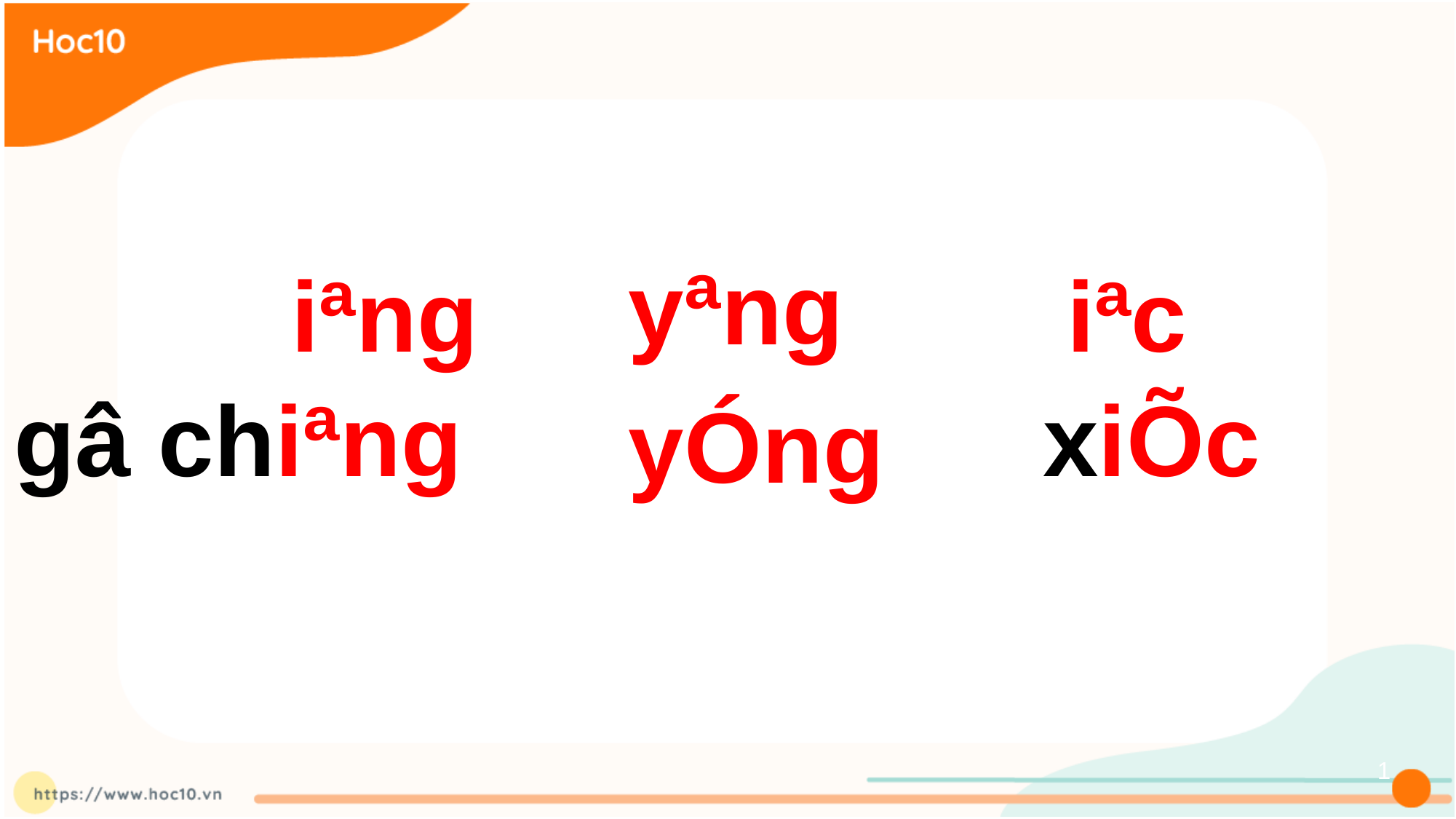

yªng
iªng
iªc
gâ chiªng
xiÕc
yÓng
1